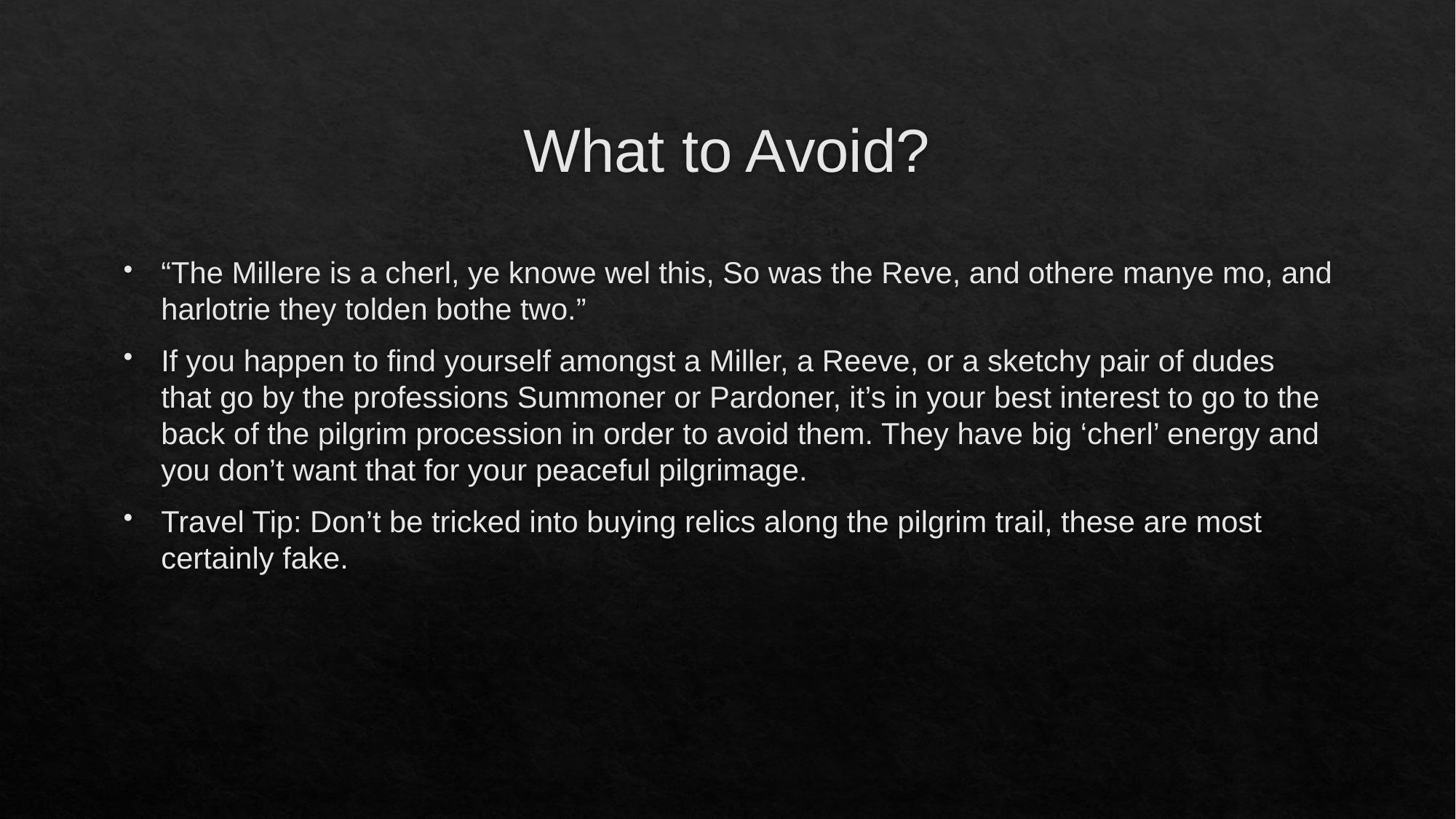

# What to Avoid?
“The Millere is a cherl, ye knowe wel this, So was the Reve, and othere manye mo, and harlotrie they tolden bothe two.”
If you happen to find yourself amongst a Miller, a Reeve, or a sketchy pair of dudes that go by the professions Summoner or Pardoner, it’s in your best interest to go to the back of the pilgrim procession in order to avoid them. They have big ‘cherl’ energy and you don’t want that for your peaceful pilgrimage.
Travel Tip: Don’t be tricked into buying relics along the pilgrim trail, these are most certainly fake.